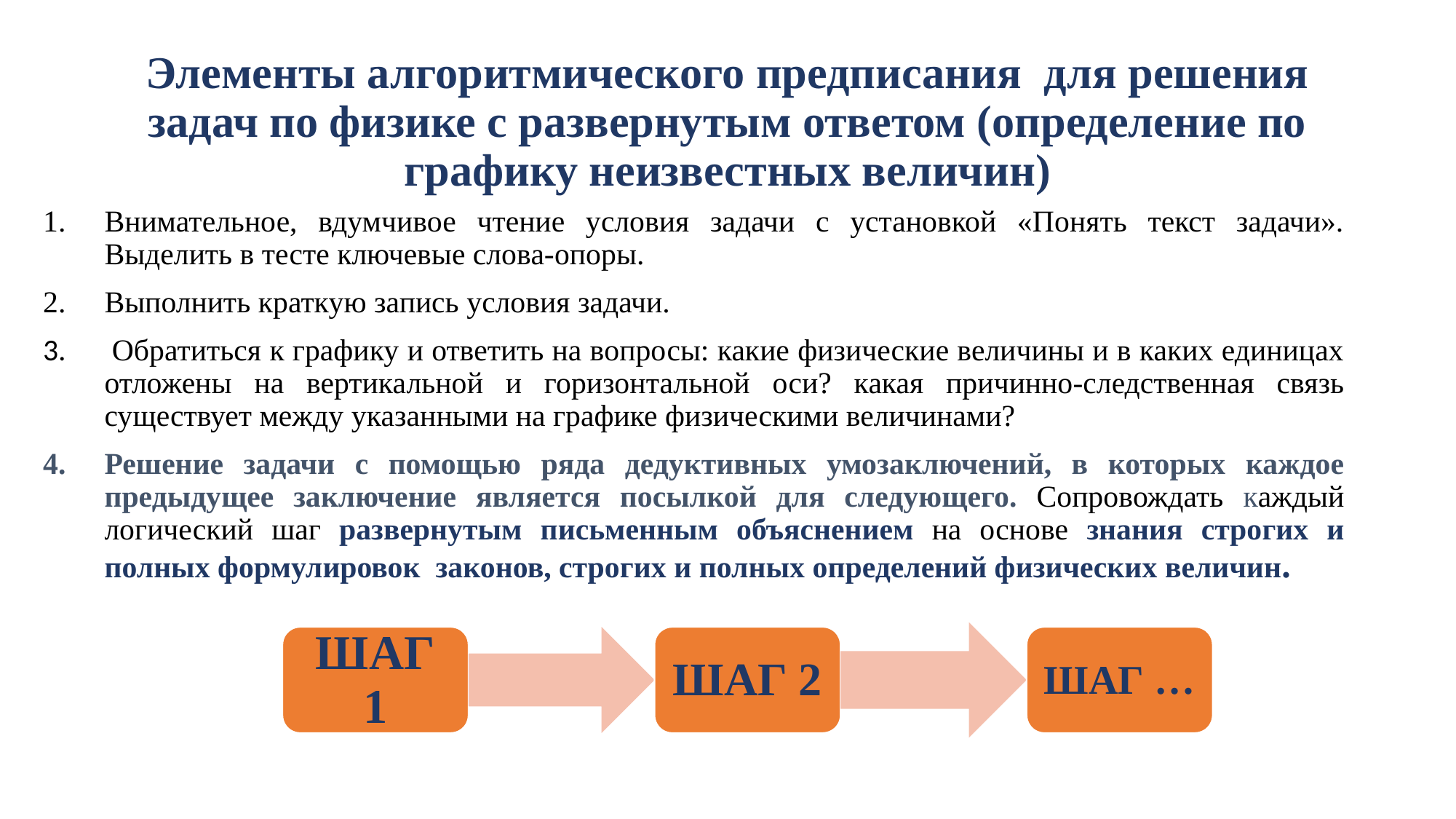

# Элементы алгоритмического предписания  для решения задач по физике с развернутым ответом (определение по графику неизвестных величин)
Внимательное, вдумчивое чтение условия задачи с установкой «Понять текст задачи». Выделить в тесте ключевые слова-опоры.
Выполнить краткую запись условия задачи.
 Обратиться к графику и ответить на вопросы: какие физические величины и в каких единицах отложены на вертикальной и горизонтальной оси? какая причинно-следственная связь существует между указанными на графике физическими величинами?
Решение задачи с помощью ряда дедуктивных умозаключений, в которых каждое предыдущее заключение является посылкой для следующего. Сопровождать каждый логический шаг развернутым письменным объяснением на основе знания строгих и полных формулировок  законов, строгих и полных определений физических величин.

ШАГ 1
ШАГ 2
ШАГ …